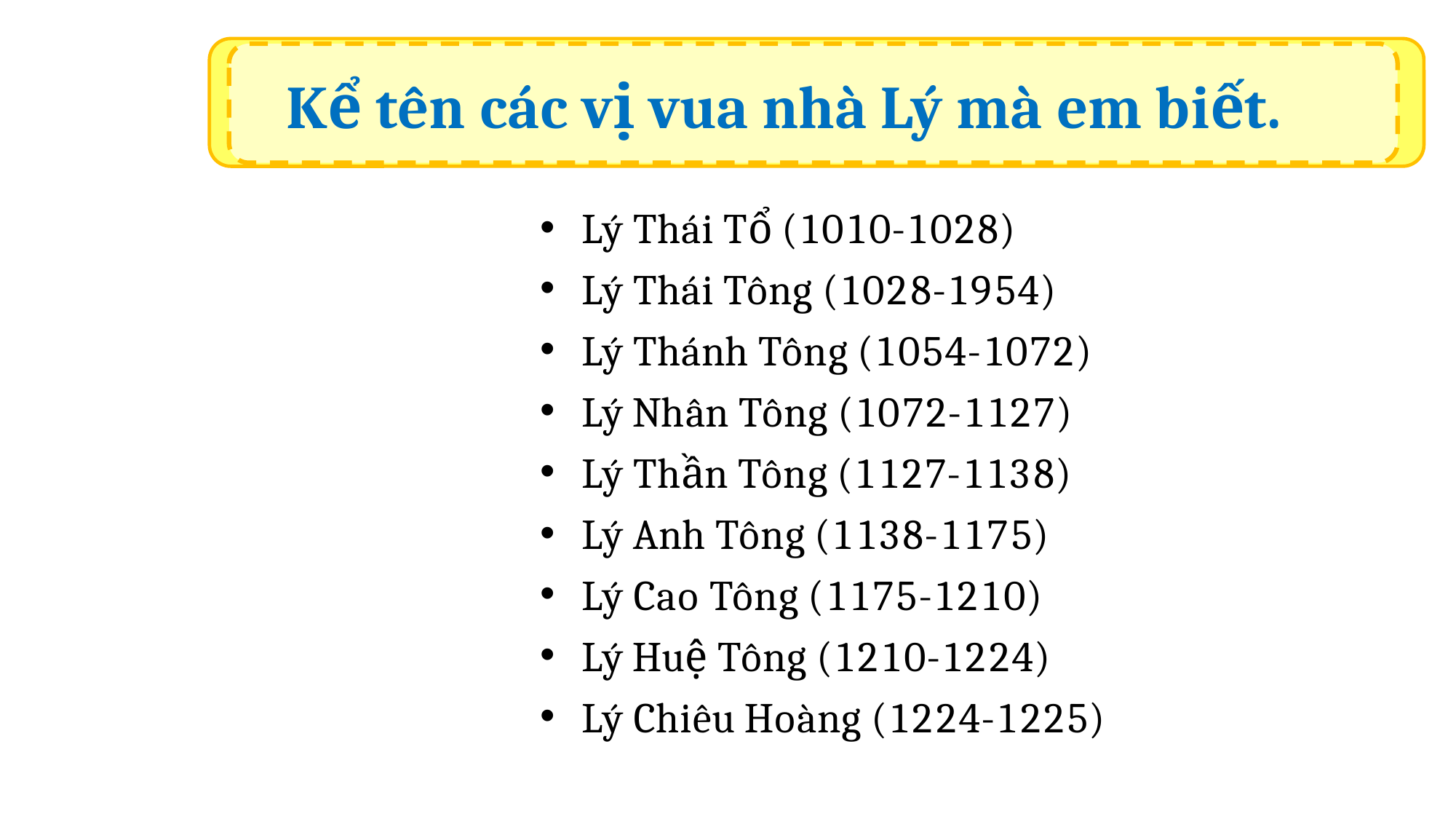

Kể tên các vị vua nhà Lý mà em biết.
Lý Thái Tổ (1010-1028)
Lý Thái Tông (1028-1954)
Lý Thánh Tông (1054-1072)
Lý Nhân Tông (1072-1127)
Lý Thần Tông (1127-1138)
Lý Anh Tông (1138-1175)
Lý Cao Tông (1175-1210)
Lý Huệ Tông (1210-1224)
Lý Chiêu Hoàng (1224-1225)